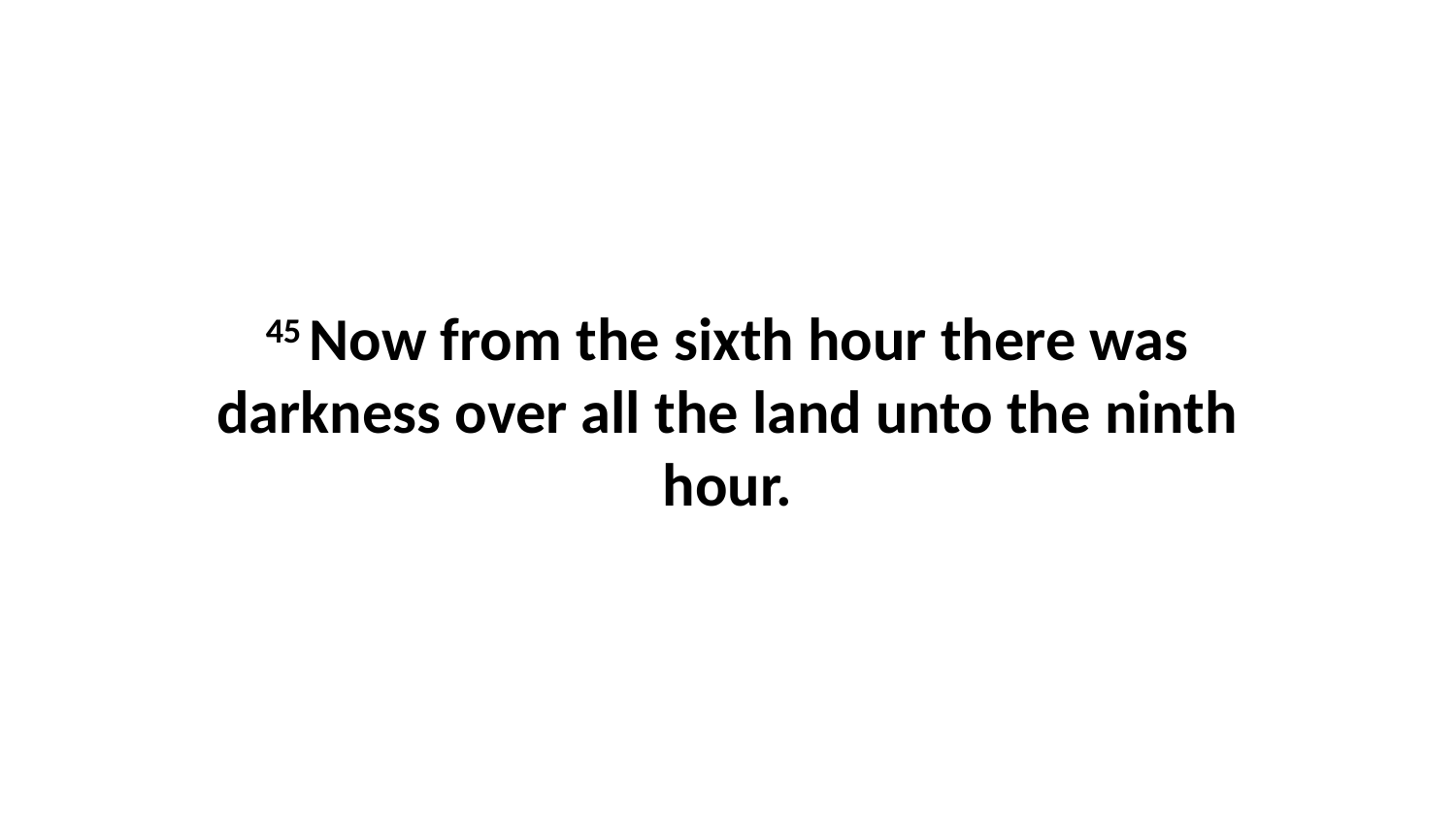

45 Now from the sixth hour there was darkness over all the land unto the ninth hour.